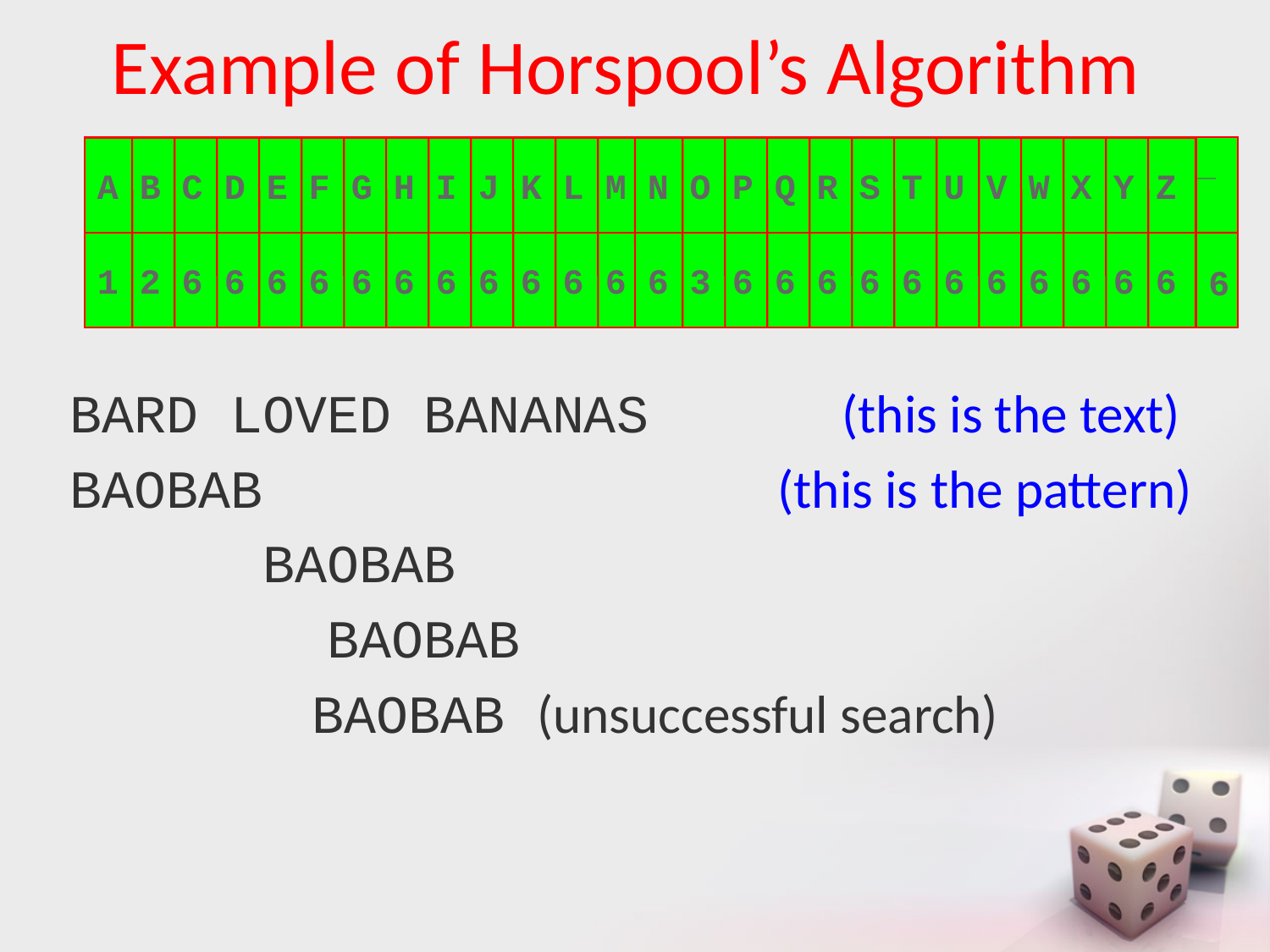

# Example of Horspool’s Algorithm
A B C D E F G H I J K L M N O P Q R S T U V W X Y Z

1 2 6 6 6 6 6 6 6 6 6 6 6 6 3 6 6 6 6 6 6 6 6 6 6 6

_

6

BARD LOVED BANANAS      (this is the text)
BAOBAB                (this is the pattern)
      BAOBAB
        BAOBAB
			      BAOBAB (unsuccessful search)